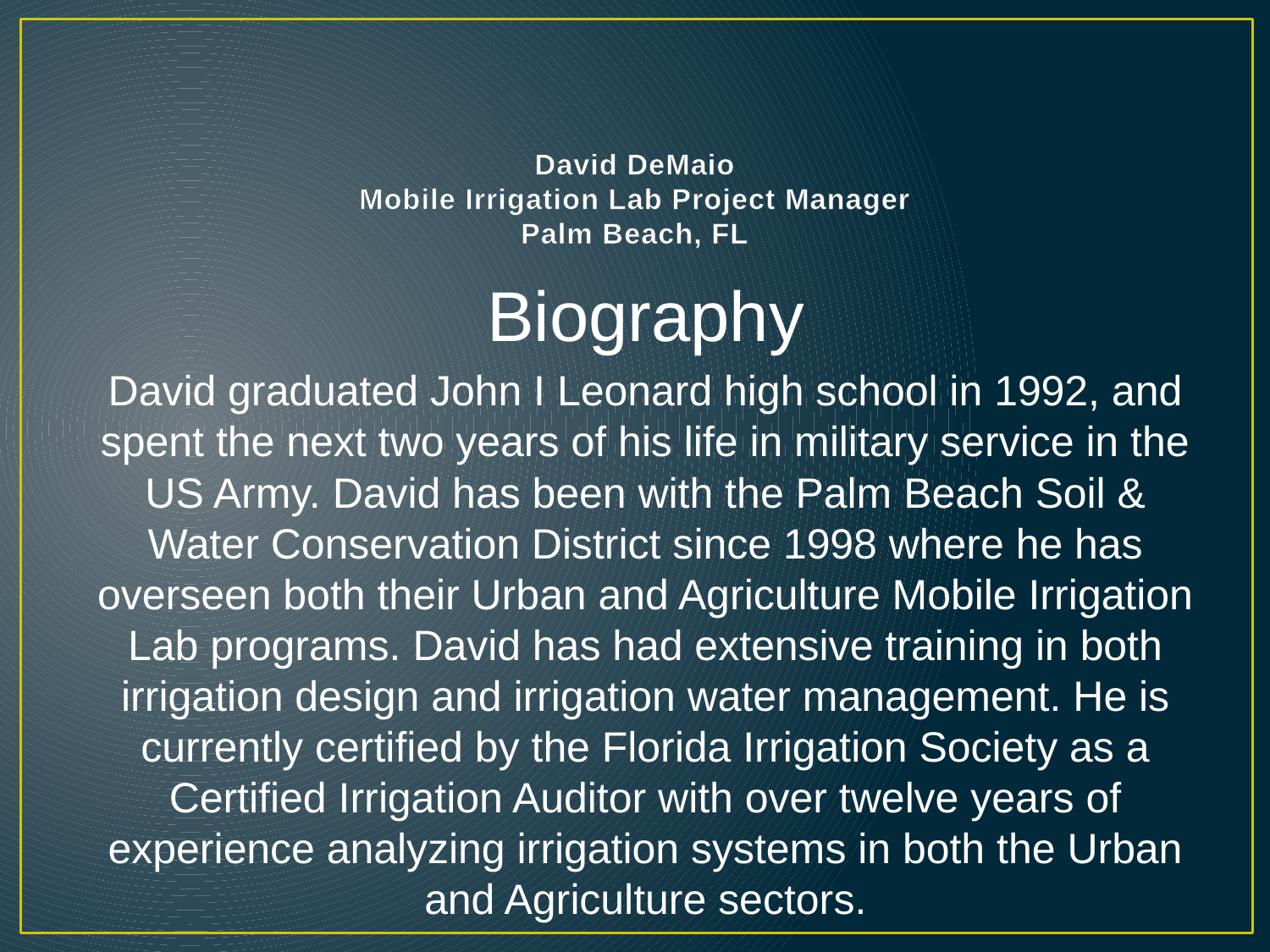

# David DeMaio Mobile Irrigation Lab Project Manager Palm Beach, FL
Biography
David graduated John I Leonard high school in 1992, and spent the next two years of his life in military service in the US Army. David has been with the Palm Beach Soil & Water Conservation District since 1998 where he has overseen both their Urban and Agriculture Mobile Irrigation Lab programs. David has had extensive training in both irrigation design and irrigation water management. He is currently certified by the Florida Irrigation Society as a Certified Irrigation Auditor with over twelve years of experience analyzing irrigation systems in both the Urban and Agriculture sectors.